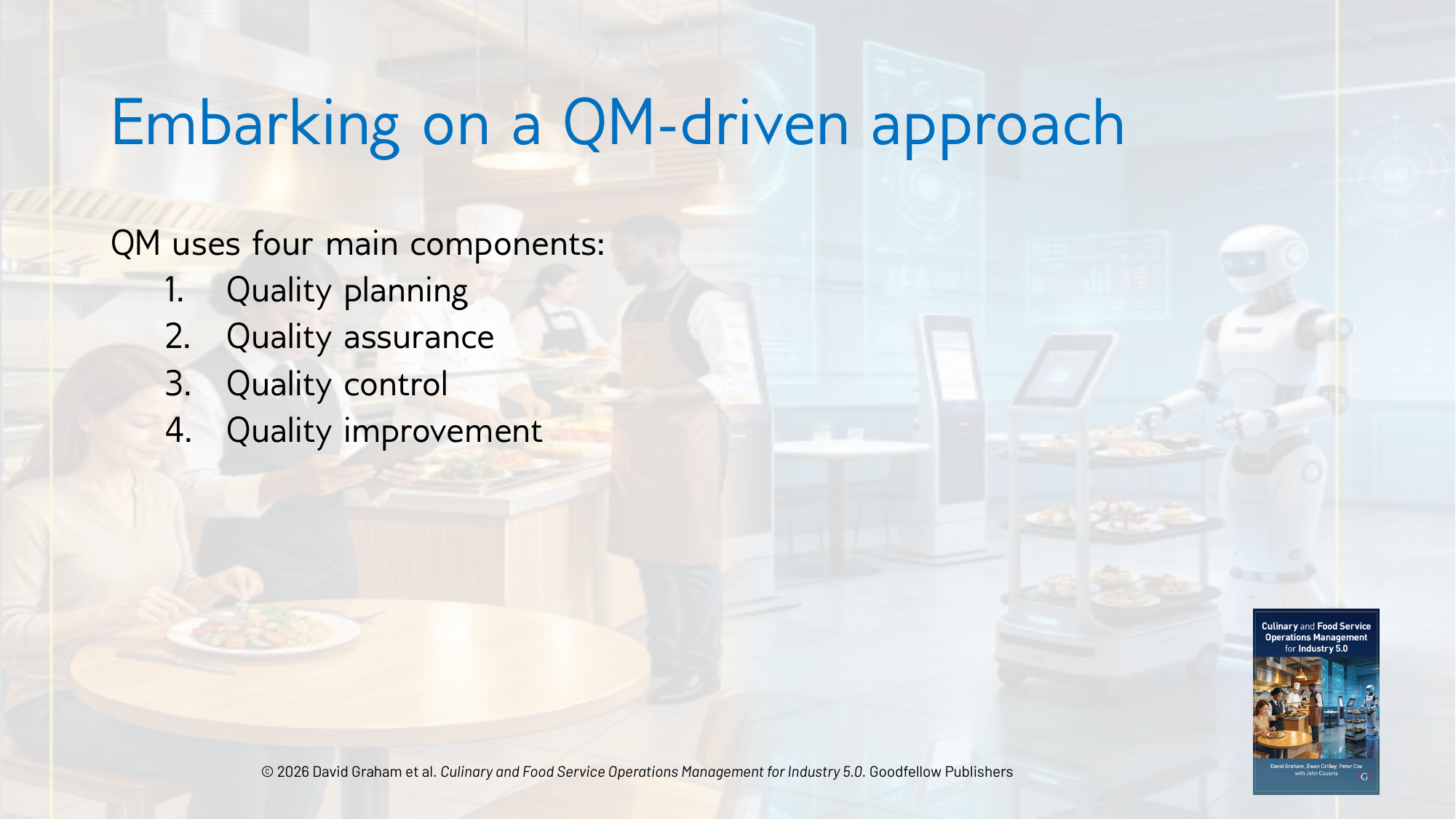

# Embarking on a QM-driven approach
QM uses four main components:
Quality planning
Quality assurance
Quality control
Quality improvement
© 2026 David Graham et al. Culinary and Food Service Operations Management for Industry 5.0. Goodfellow Publishers